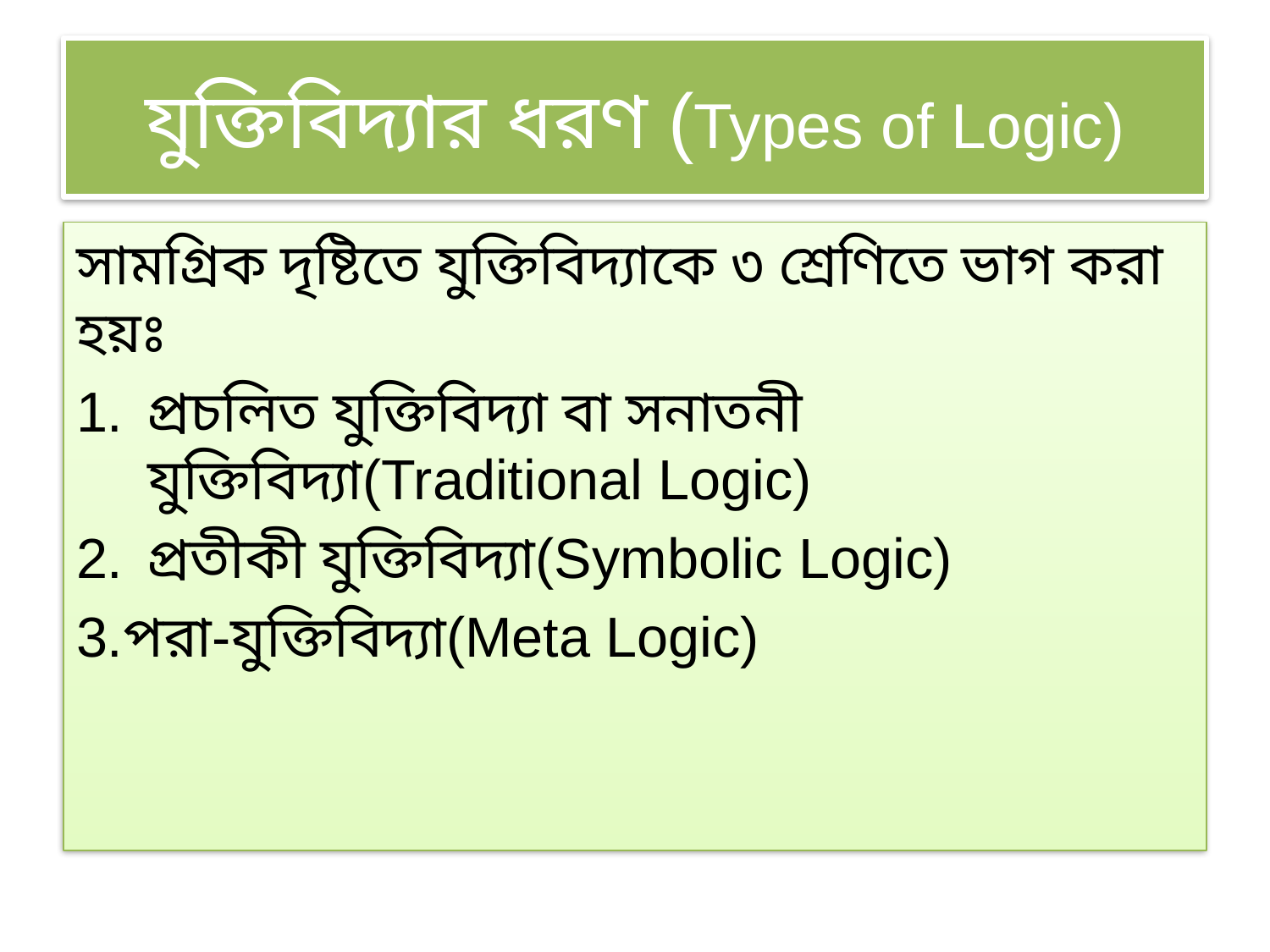

# যুক্তিবিদ্যার ধরণ (Types of Logic)
সামগ্রিক দৃষ্টিতে যুক্তিবিদ্যাকে ৩ শ্রেণিতে ভাগ করা হয়ঃ
প্রচলিত যুক্তিবিদ্যা বা সনাতনী যুক্তিবিদ্যা(Traditional Logic)
প্রতীকী যুক্তিবিদ্যা(Symbolic Logic)
3.পরা-যুক্তিবিদ্যা(Meta Logic)